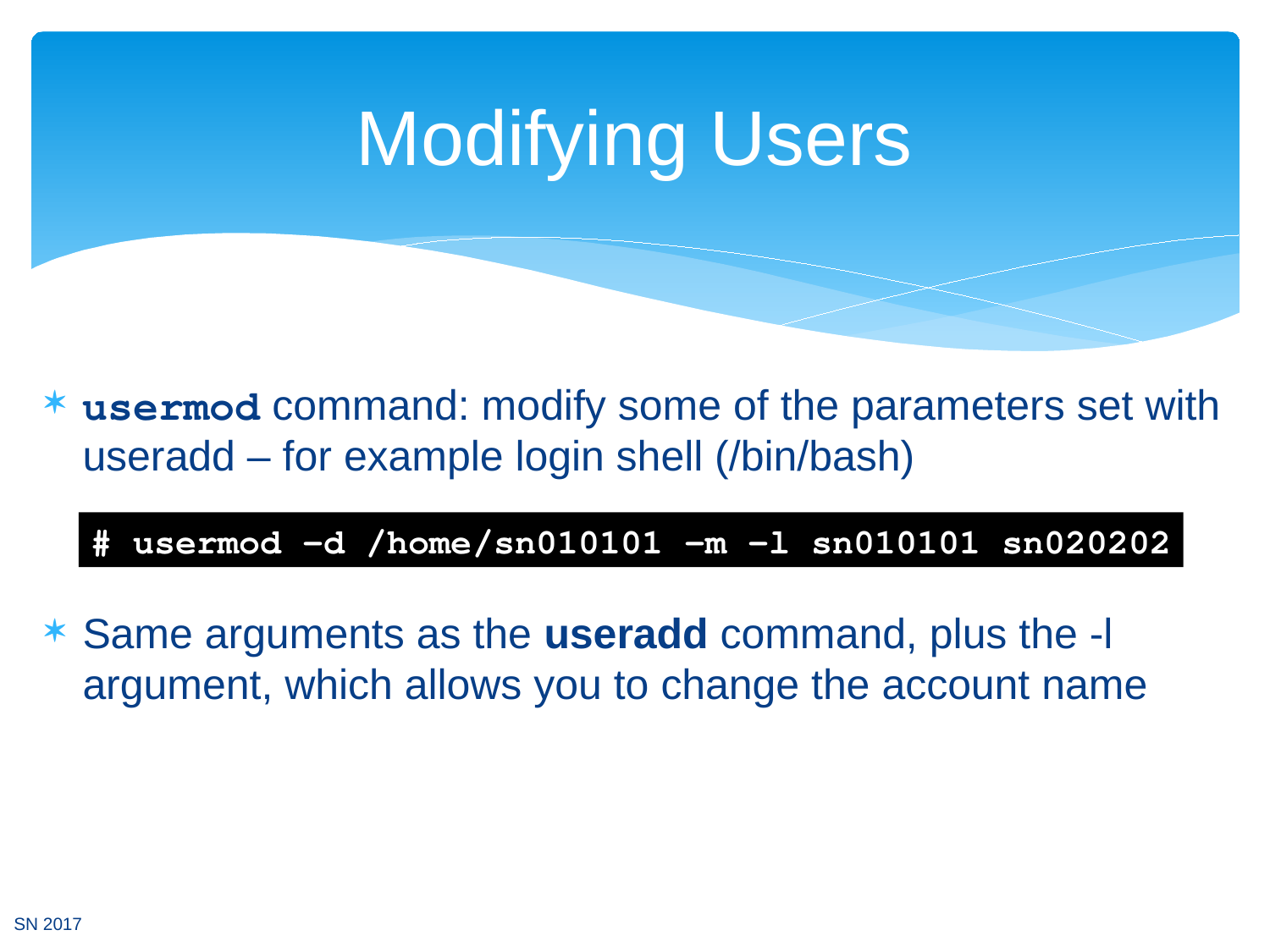

# Modifying Users
usermod command: modify some of the parameters set with useradd – for example login shell (/bin/bash)

Same arguments as the useradd command, plus the -l argument, which allows you to change the account name
# usermod -d /home/sn010101 -m -l sn010101 sn020202
SN 2017